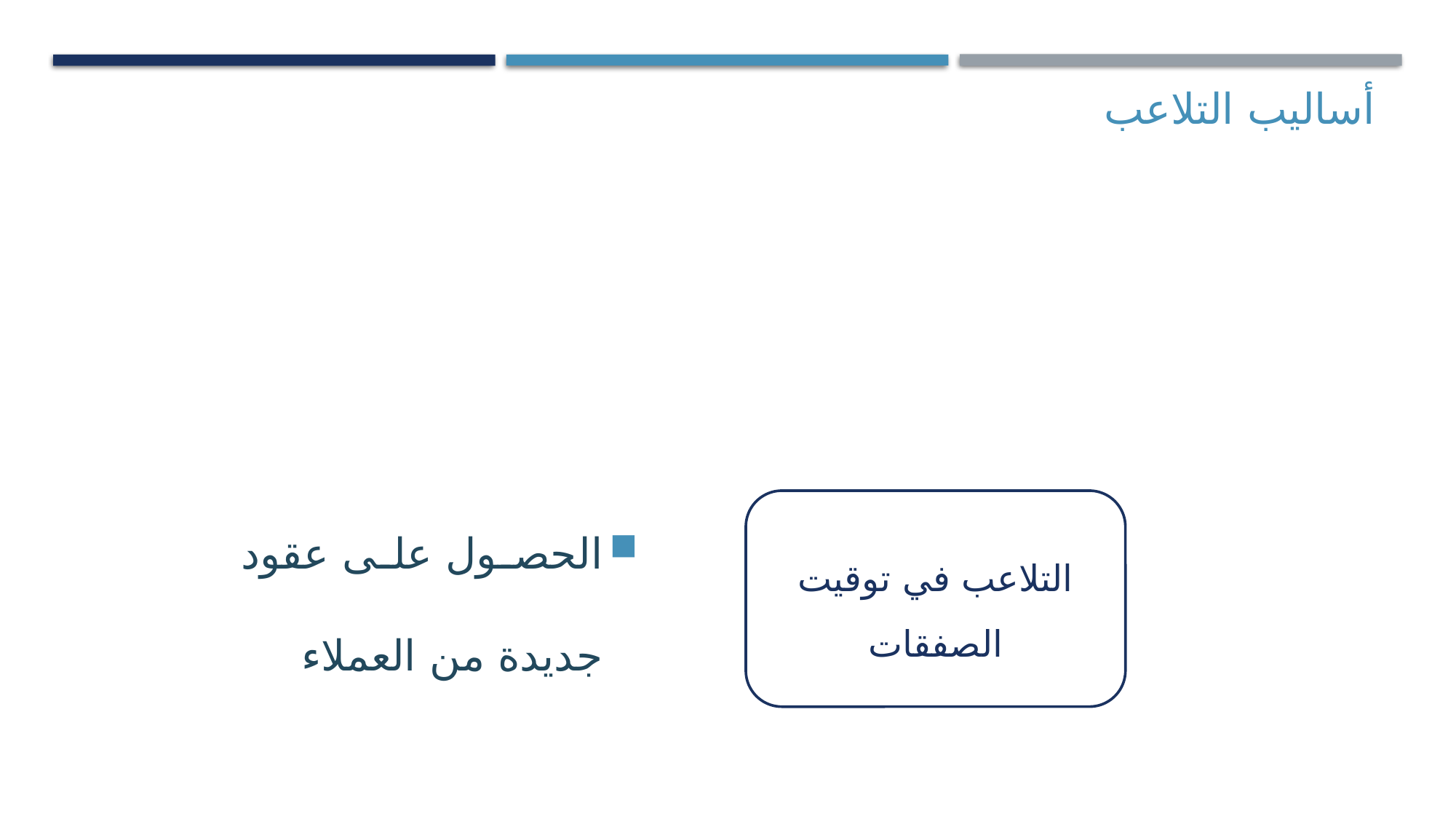

أساليب التلاعب
الحصول على عقود جديدة من العملاء
التلاعب في توقيت الصفقات